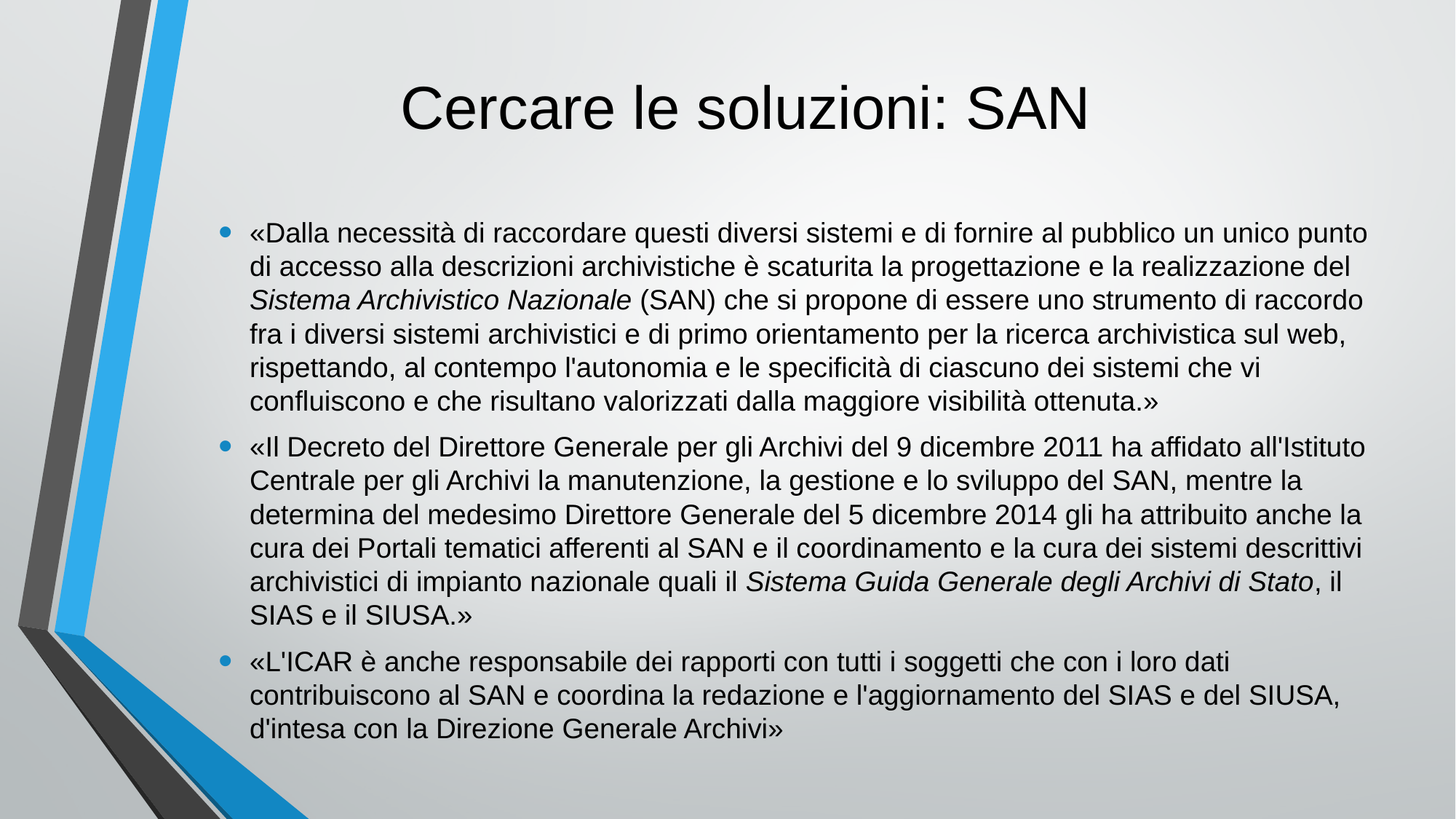

# Cercare le soluzioni: SAN
«Dalla necessità di raccordare questi diversi sistemi e di fornire al pubblico un unico punto di accesso alla descrizioni archivistiche è scaturita la progettazione e la realizzazione del Sistema Archivistico Nazionale (SAN) che si propone di essere uno strumento di raccordo fra i diversi sistemi archivistici e di primo orientamento per la ricerca archivistica sul web, rispettando, al contempo l'autonomia e le specificità di ciascuno dei sistemi che vi confluiscono e che risultano valorizzati dalla maggiore visibilità ottenuta.»
«Il Decreto del Direttore Generale per gli Archivi del 9 dicembre 2011 ha affidato all'Istituto Centrale per gli Archivi la manutenzione, la gestione e lo sviluppo del SAN, mentre la determina del medesimo Direttore Generale del 5 dicembre 2014 gli ha attribuito anche la cura dei Portali tematici afferenti al SAN e il coordinamento e la cura dei sistemi descrittivi archivistici di impianto nazionale quali il Sistema Guida Generale degli Archivi di Stato, il SIAS e il SIUSA.»
«L'ICAR è anche responsabile dei rapporti con tutti i soggetti che con i loro dati contribuiscono al SAN e coordina la redazione e l'aggiornamento del SIAS e del SIUSA, d'intesa con la Direzione Generale Archivi»